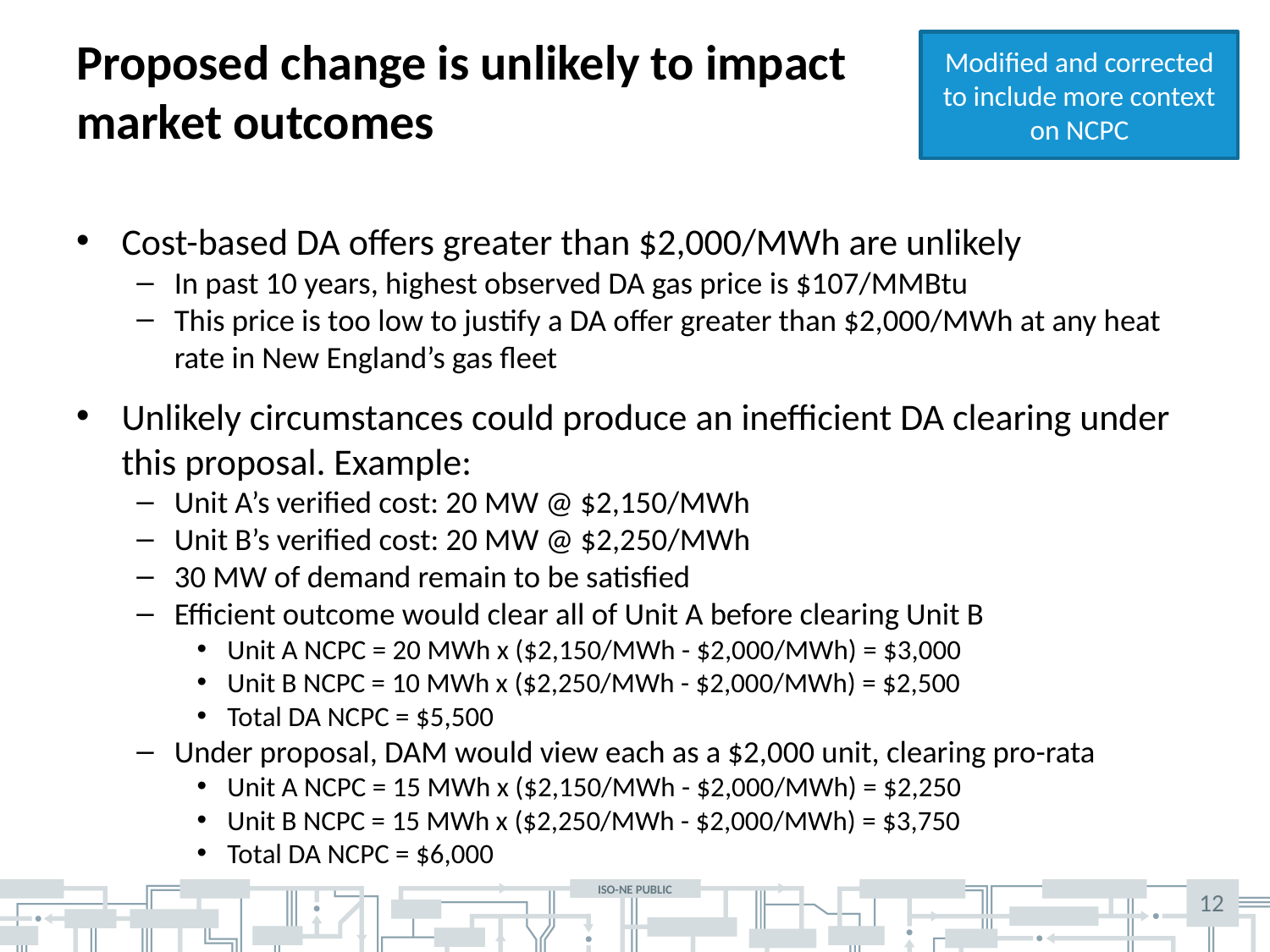

# Proposed change is unlikely to impact market outcomes
Modified and corrected to include more context on NCPC
Cost-based DA offers greater than $2,000/MWh are unlikely
In past 10 years, highest observed DA gas price is $107/MMBtu
This price is too low to justify a DA offer greater than $2,000/MWh at any heat rate in New England’s gas fleet
Unlikely circumstances could produce an inefficient DA clearing under this proposal. Example:
Unit A’s verified cost: 20 MW @ $2,150/MWh
Unit B’s verified cost: 20 MW @ $2,250/MWh
30 MW of demand remain to be satisfied
Efficient outcome would clear all of Unit A before clearing Unit B
Unit A NCPC = 20 MWh x ($2,150/MWh - $2,000/MWh) = $3,000
Unit B NCPC = 10 MWh x ($2,250/MWh - $2,000/MWh) = $2,500
Total DA NCPC = $5,500
Under proposal, DAM would view each as a $2,000 unit, clearing pro-rata
Unit A NCPC = 15 MWh x ($2,150/MWh - $2,000/MWh) = $2,250
Unit B NCPC = 15 MWh x ($2,250/MWh - $2,000/MWh) = $3,750
Total DA NCPC = $6,000
12